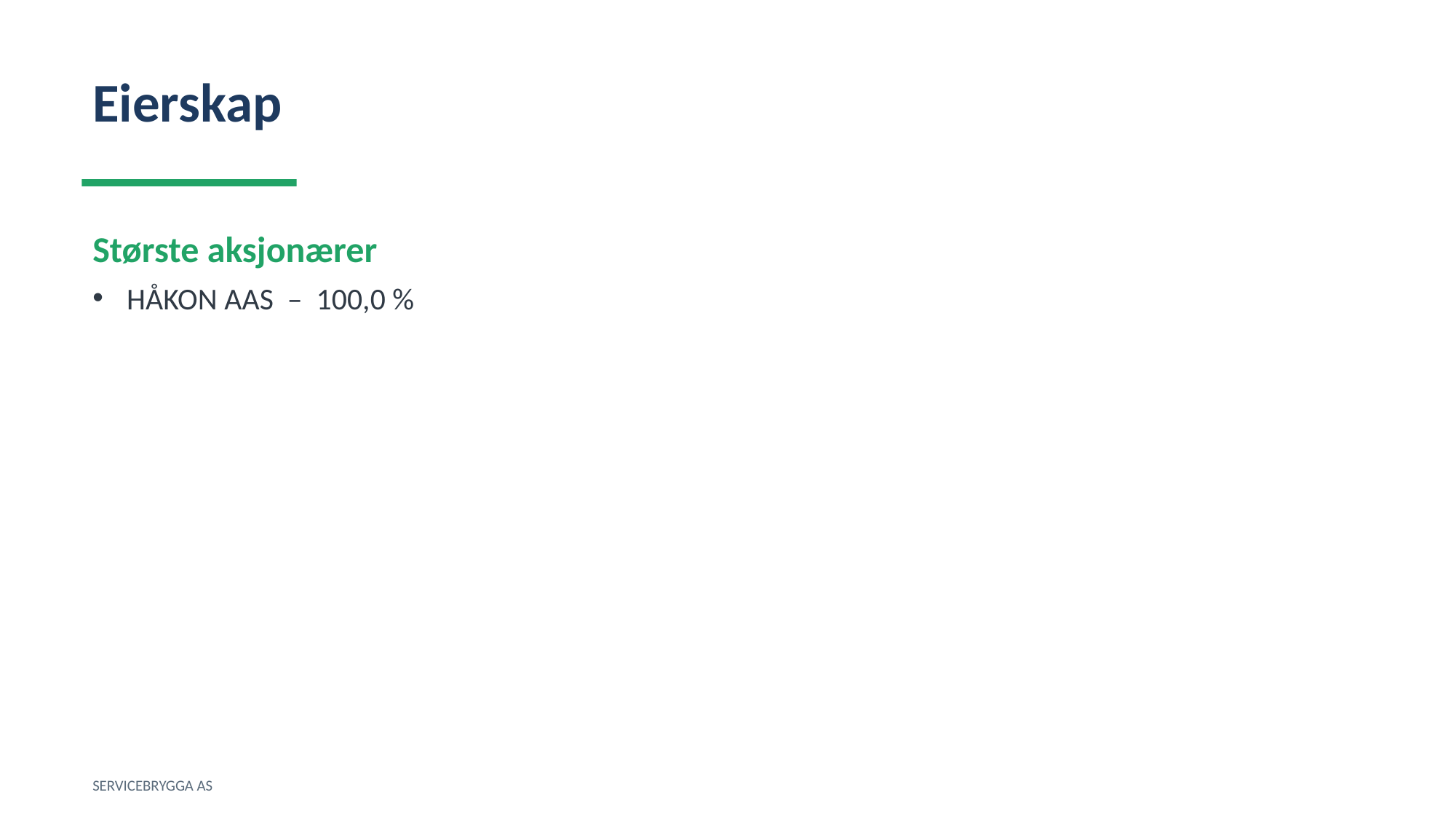

Eierskap

Største aksjonærer
HÅKON AAS  –  100,0 %
SERVICEBRYGGA AS